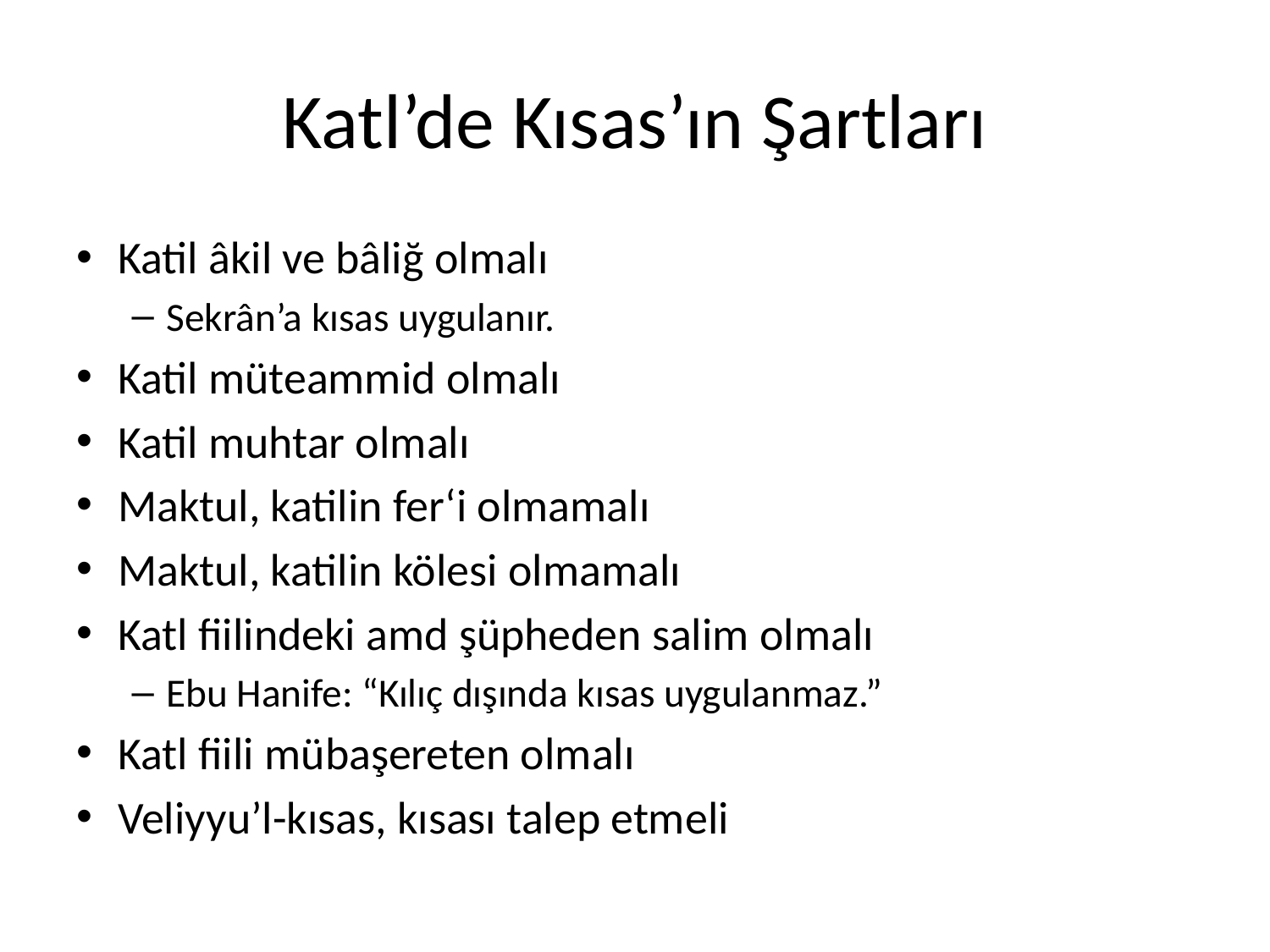

# Katl’de Kısas’ın Şartları
Katil âkil ve bâliğ olmalı
Sekrân’a kısas uygulanır.
Katil müteammid olmalı
Katil muhtar olmalı
Maktul, katilin fer‘i olmamalı
Maktul, katilin kölesi olmamalı
Katl fiilindeki amd şüpheden salim olmalı
Ebu Hanife: “Kılıç dışında kısas uygulanmaz.”
Katl fiili mübaşereten olmalı
Veliyyu’l-kısas, kısası talep etmeli